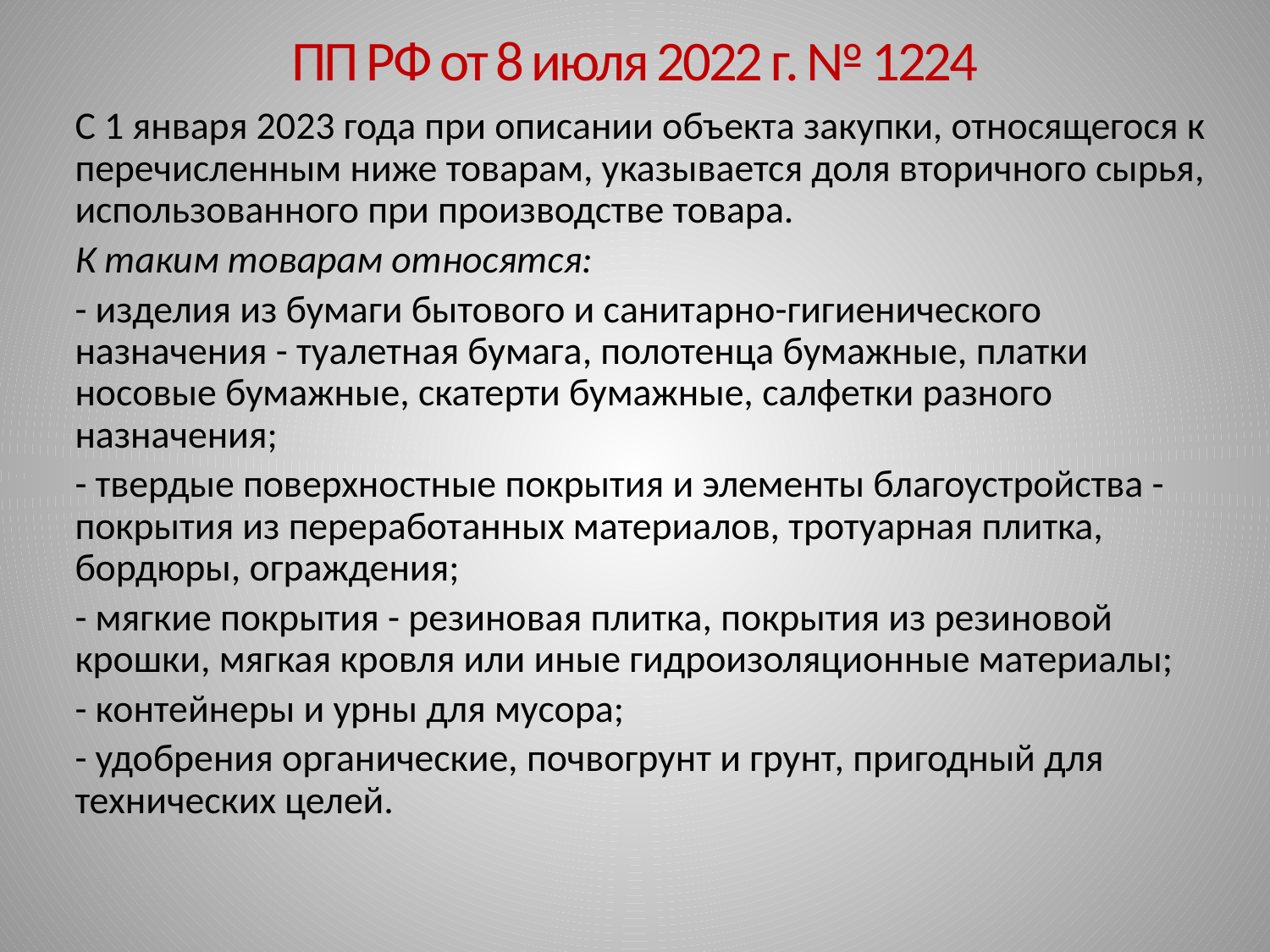

# ПП РФ от 8 июля 2022 г. № 1224
С 1 января 2023 года при описании объекта закупки, относящегося к перечисленным ниже товарам, указывается доля вторичного сырья, использованного при производстве товара.
К таким товарам относятся:
- изделия из бумаги бытового и санитарно-гигиенического назначения - туалетная бумага, полотенца бумажные, платки носовые бумажные, скатерти бумажные, салфетки разного назначения;
- твердые поверхностные покрытия и элементы благоустройства - покрытия из переработанных материалов, тротуарная плитка, бордюры, ограждения;
- мягкие покрытия - резиновая плитка, покрытия из резиновой крошки, мягкая кровля или иные гидроизоляционные материалы;
- контейнеры и урны для мусора;
- удобрения органические, почвогрунт и грунт, пригодный для технических целей.